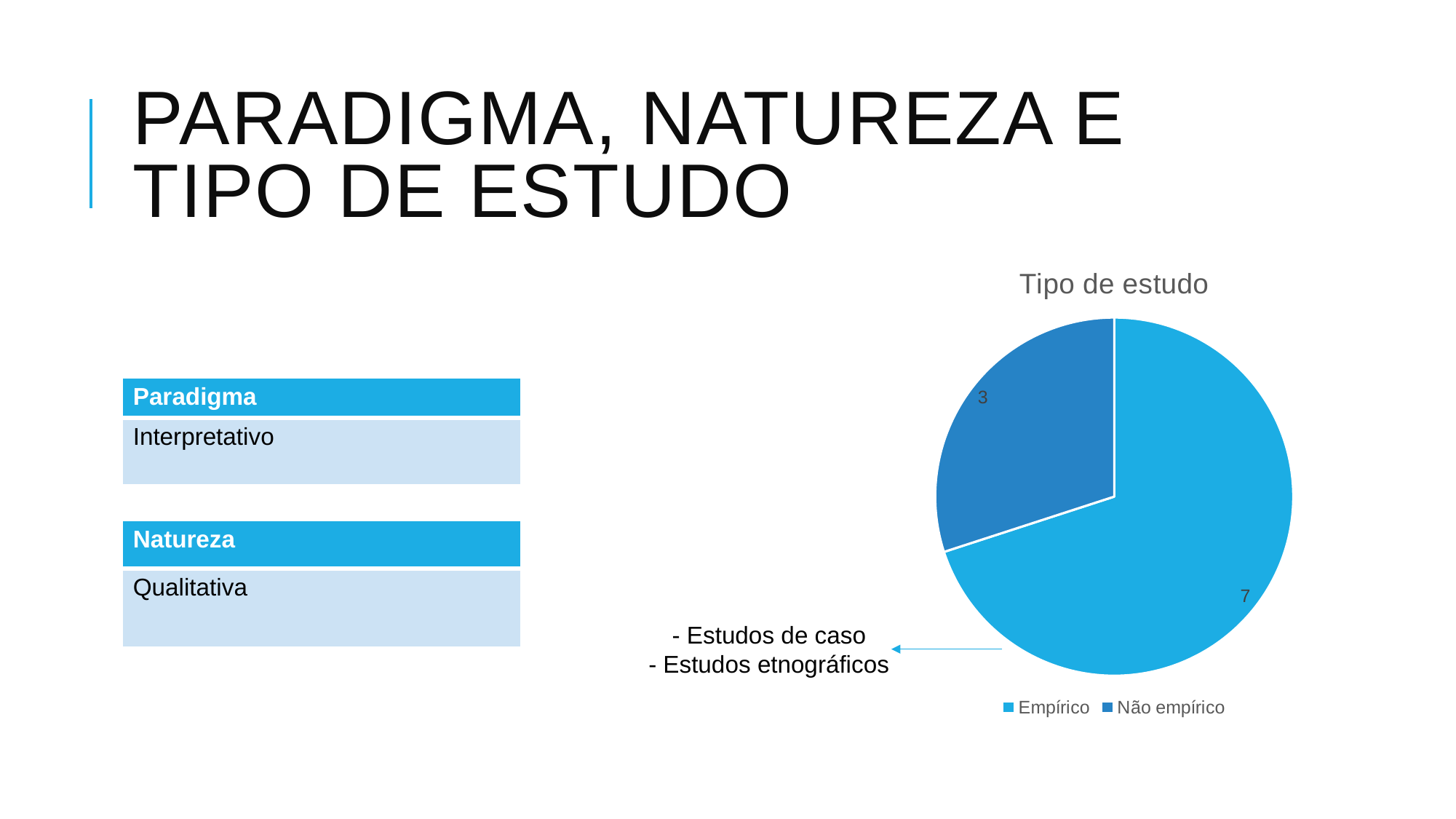

# Paradigma, natureza e tipo de estudo

### Chart:

| Category | Tipo de estudo |
|---|---|
| Empírico | 7.0 |
| Não empírico | 3.0 |
| Paradigma |
| --- |
| Interpretativo |
| Natureza |
| --- |
| Qualitativa |
- Estudos de caso
- Estudos etnográficos